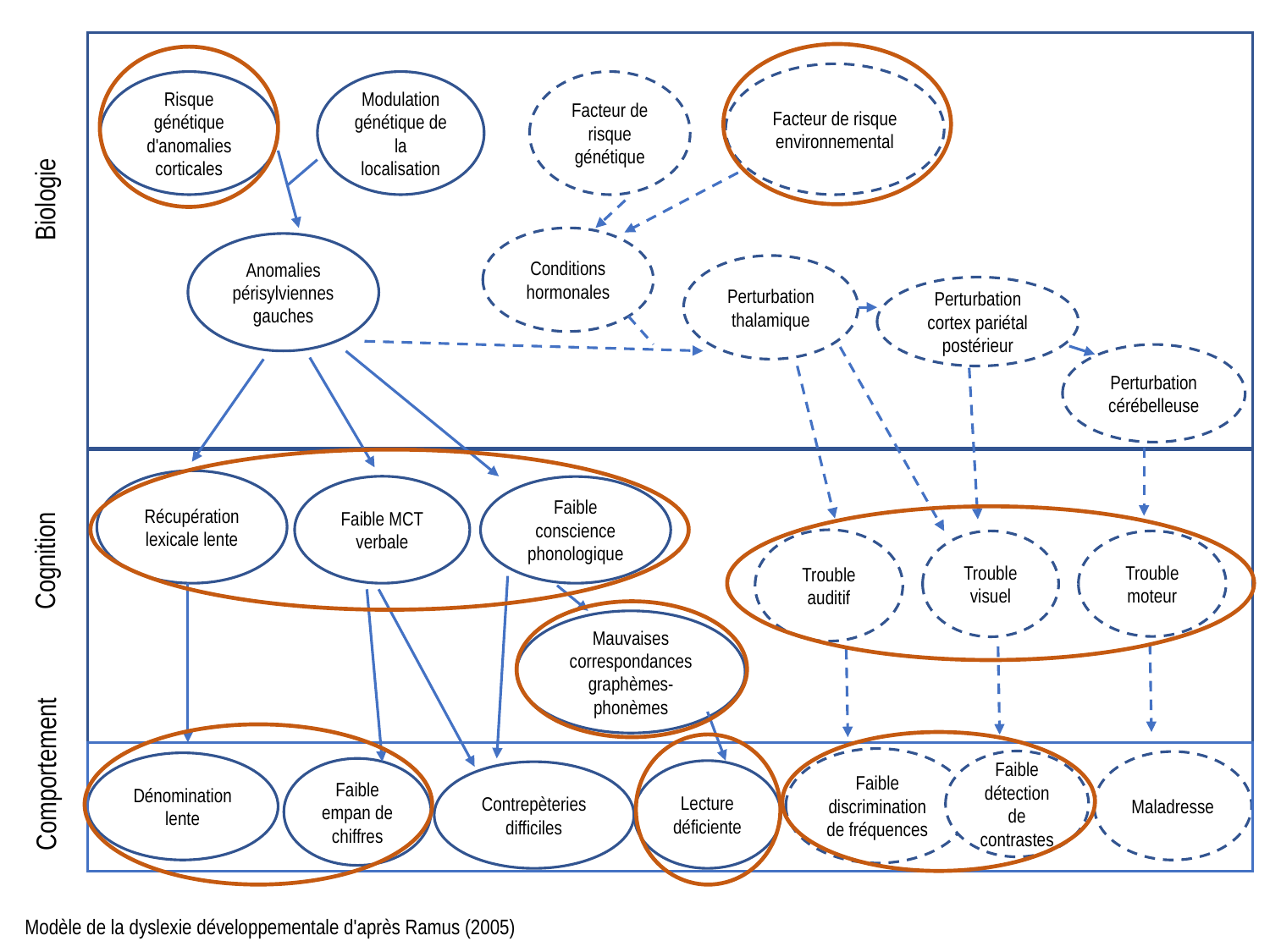

Facteur de risque environnemental
Risque génétique d'anomalies corticales
Modulation génétique de la localisation
Facteur de risque génétique
Biologie
Conditions hormonales
Anomalies périsylviennes gauches
Perturbation thalamique
Perturbation cortex pariétal postérieur
Perturbation cérébelleuse

Récupération lexicale lente
Faible MCT verbale
Faible conscience phonologique

Cognition
Trouble auditif
Trouble visuel
Trouble moteur

Mauvaises correspondances graphèmes-phonèmes
Comportement

Faible discrimination de fréquences
Faible détection de contrastes
Maladresse
Dénomination lente
Faible empan de chiffres
Lecture déficiente
Contrepèteries difficiles
Modèle de la dyslexie développementale d'après Ramus (2005)